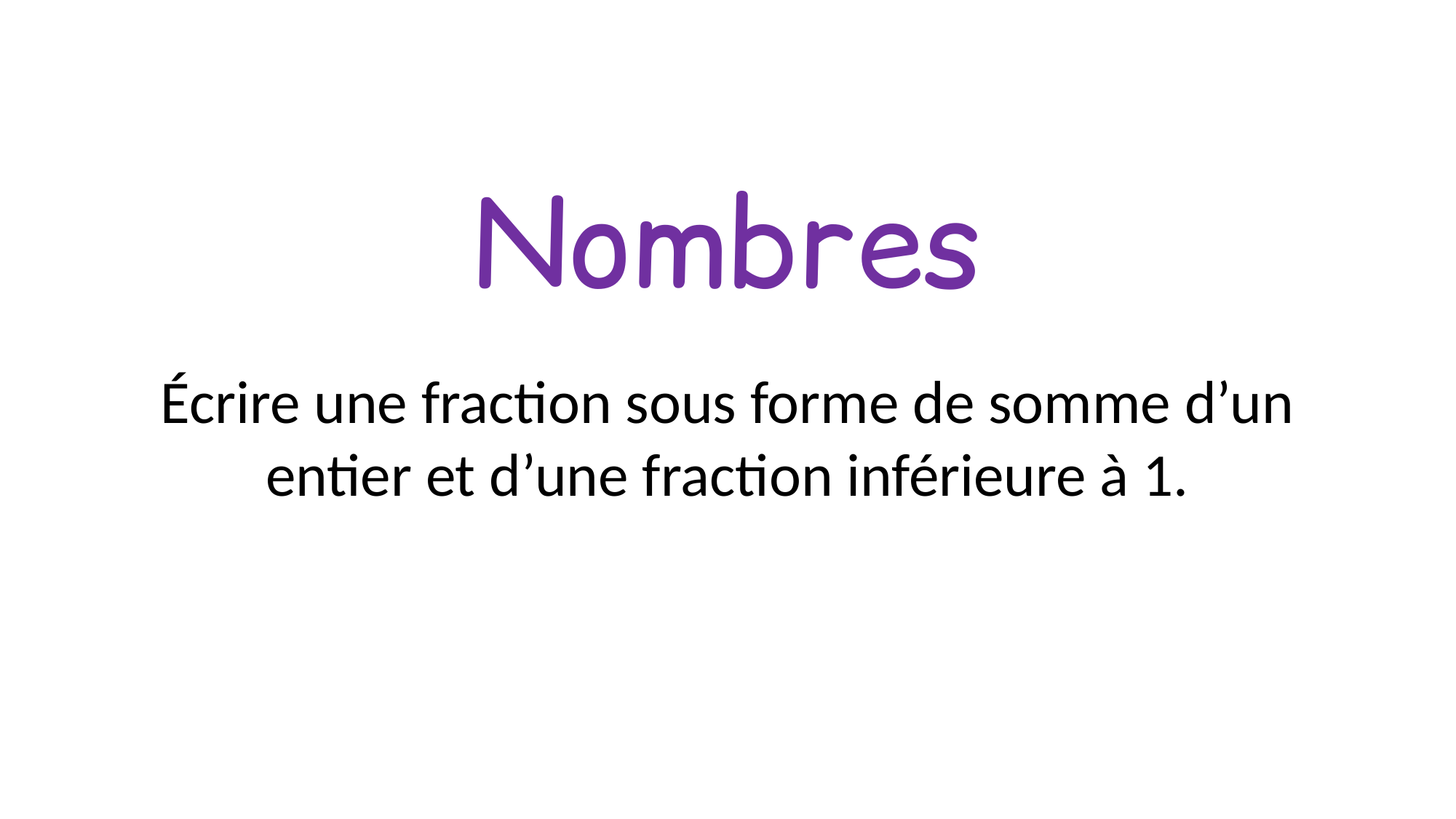

Nombres
Écrire une fraction sous forme de somme d’un entier et d’une fraction inférieure à 1.